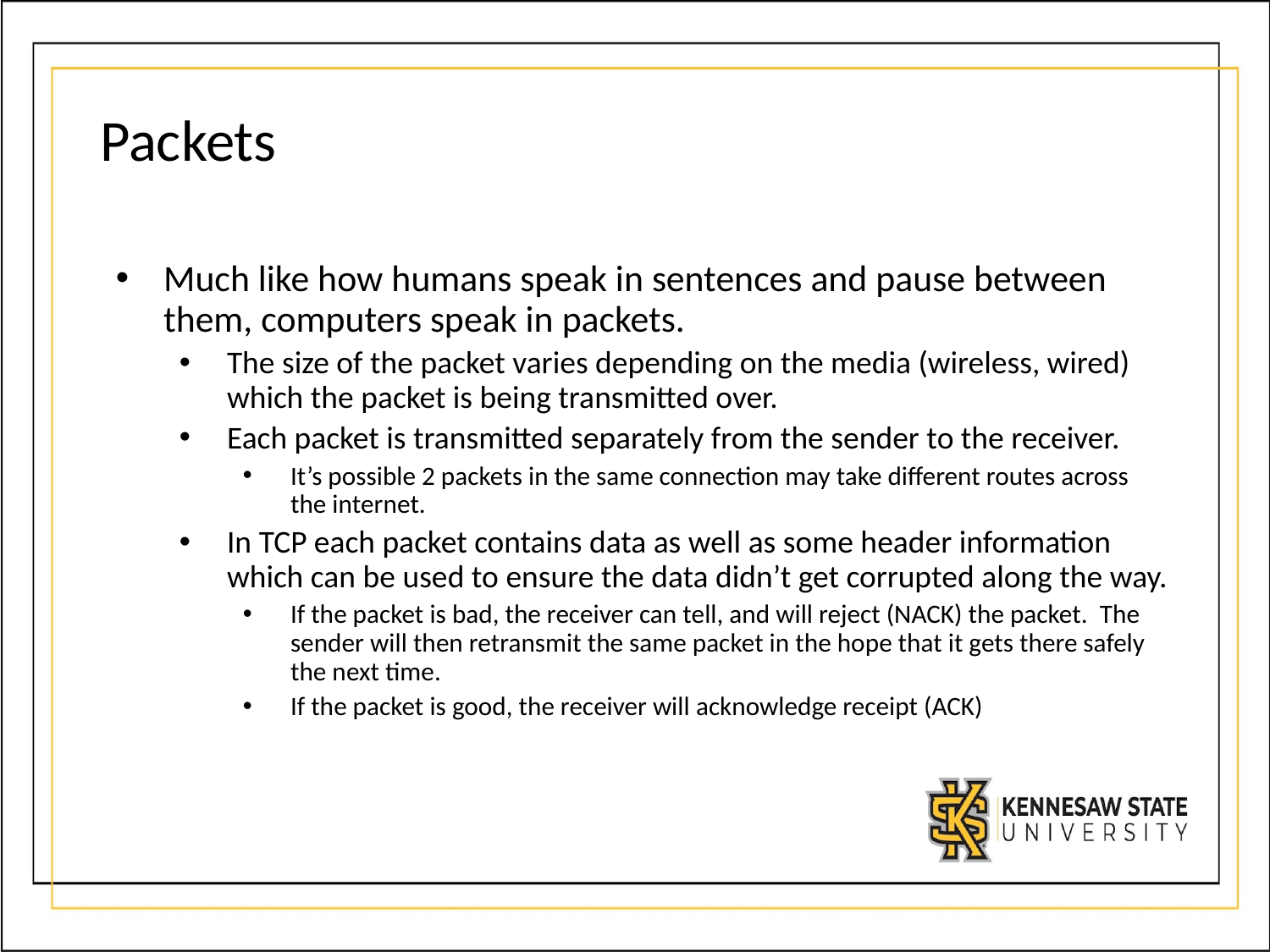

# Packets
Much like how humans speak in sentences and pause between them, computers speak in packets.
The size of the packet varies depending on the media (wireless, wired) which the packet is being transmitted over.
Each packet is transmitted separately from the sender to the receiver.
It’s possible 2 packets in the same connection may take different routes across the internet.
In TCP each packet contains data as well as some header information which can be used to ensure the data didn’t get corrupted along the way.
If the packet is bad, the receiver can tell, and will reject (NACK) the packet.  The sender will then retransmit the same packet in the hope that it gets there safely the next time.
If the packet is good, the receiver will acknowledge receipt (ACK)